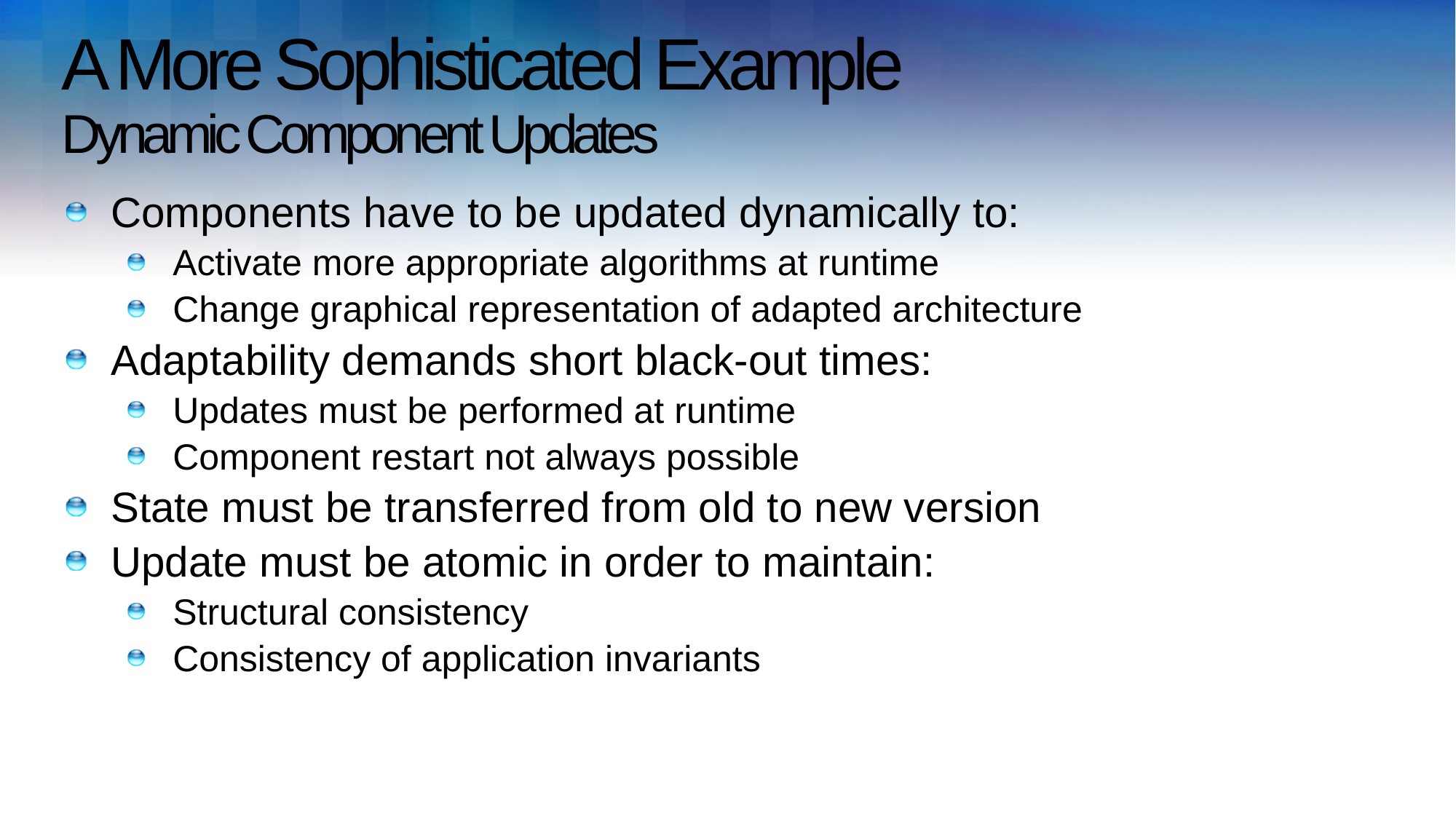

# A More Sophisticated Example Dynamic Component Updates
Components have to be updated dynamically to:
Activate more appropriate algorithms at runtime
Change graphical representation of adapted architecture
Adaptability demands short black-out times:
Updates must be performed at runtime
Component restart not always possible
State must be transferred from old to new version
Update must be atomic in order to maintain:
Structural consistency
Consistency of application invariants